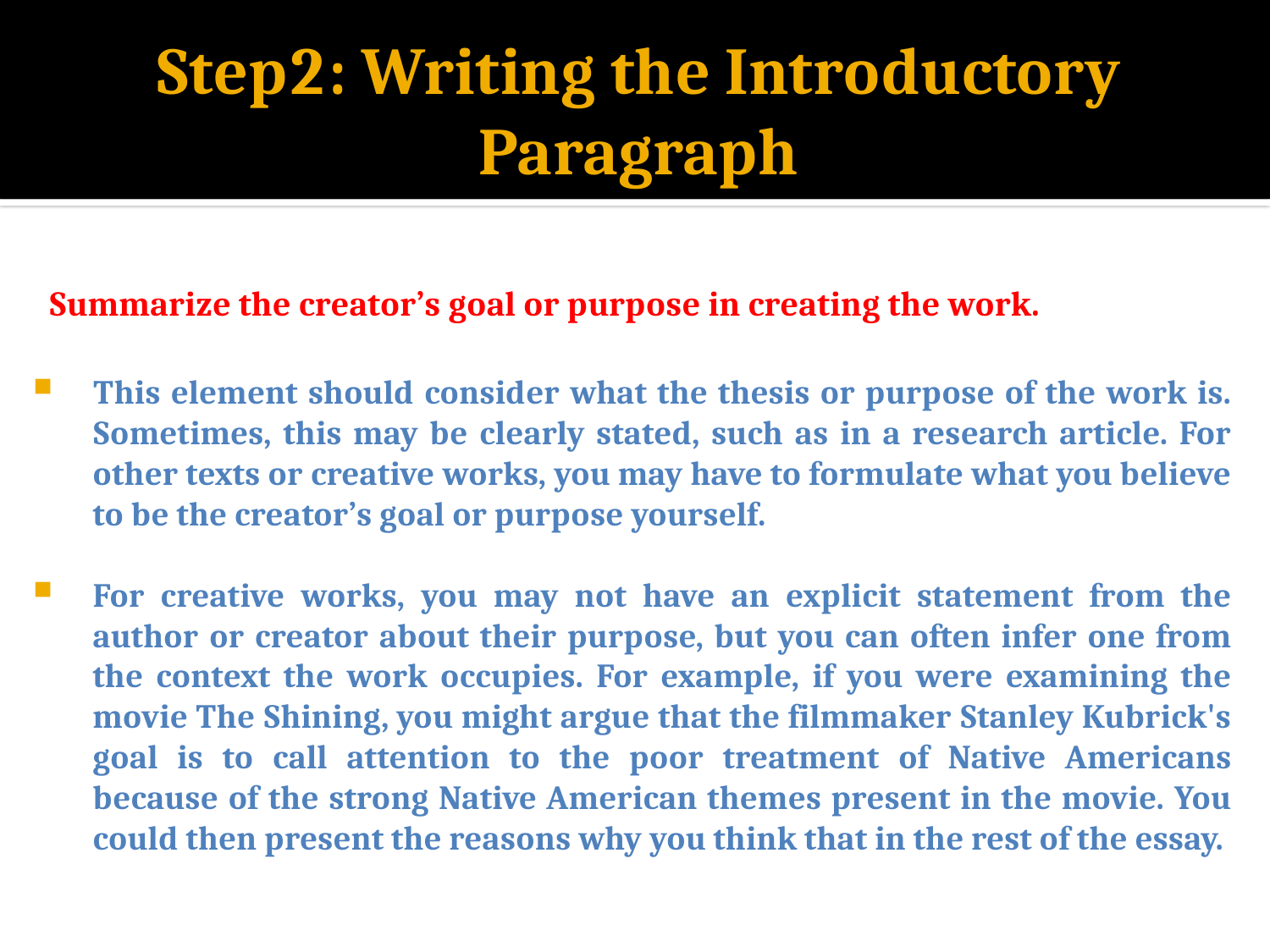

# Step2: Writing the Introductory Paragraph

Summarize the creator’s goal or purpose in creating the work.

This element should consider what the thesis or purpose of the work is. Sometimes, this may be clearly stated, such as in a research article. For other texts or creative works, you may have to formulate what you believe to be the creator’s goal or purpose yourself.

For creative works, you may not have an explicit statement from the author or creator about their purpose, but you can often infer one from the context the work occupies. For example, if you were examining the movie The Shining, you might argue that the filmmaker Stanley Kubrick's goal is to call attention to the poor treatment of Native Americans because of the strong Native American themes present in the movie. You could then present the reasons why you think that in the rest of the essay.